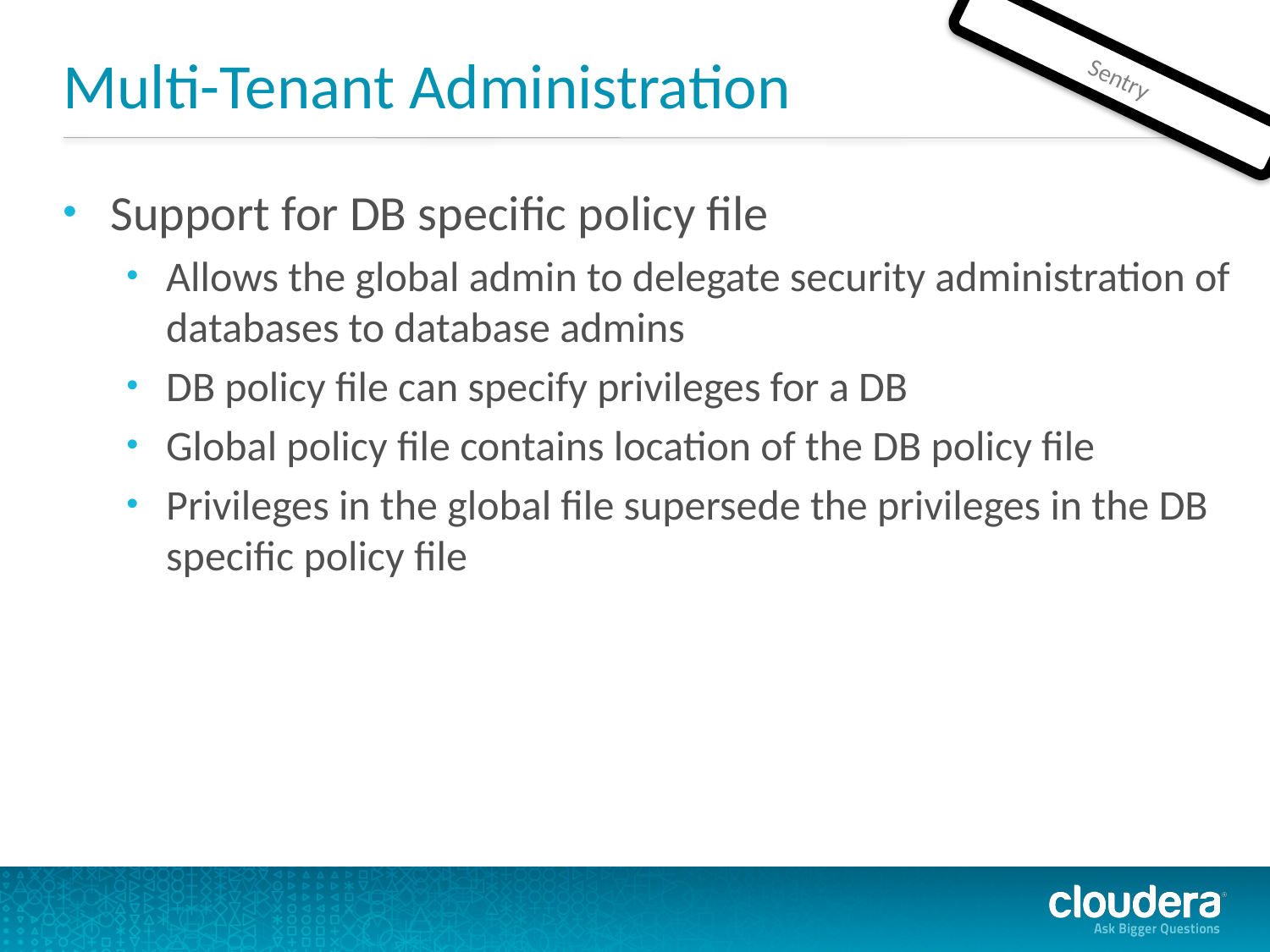

# Multi-Tenant Administration
Sentry
Support for DB specific policy file
Allows the global admin to delegate security administration of databases to database admins
DB policy file can specify privileges for a DB
Global policy file contains location of the DB policy file
Privileges in the global file supersede the privileges in the DB specific policy file